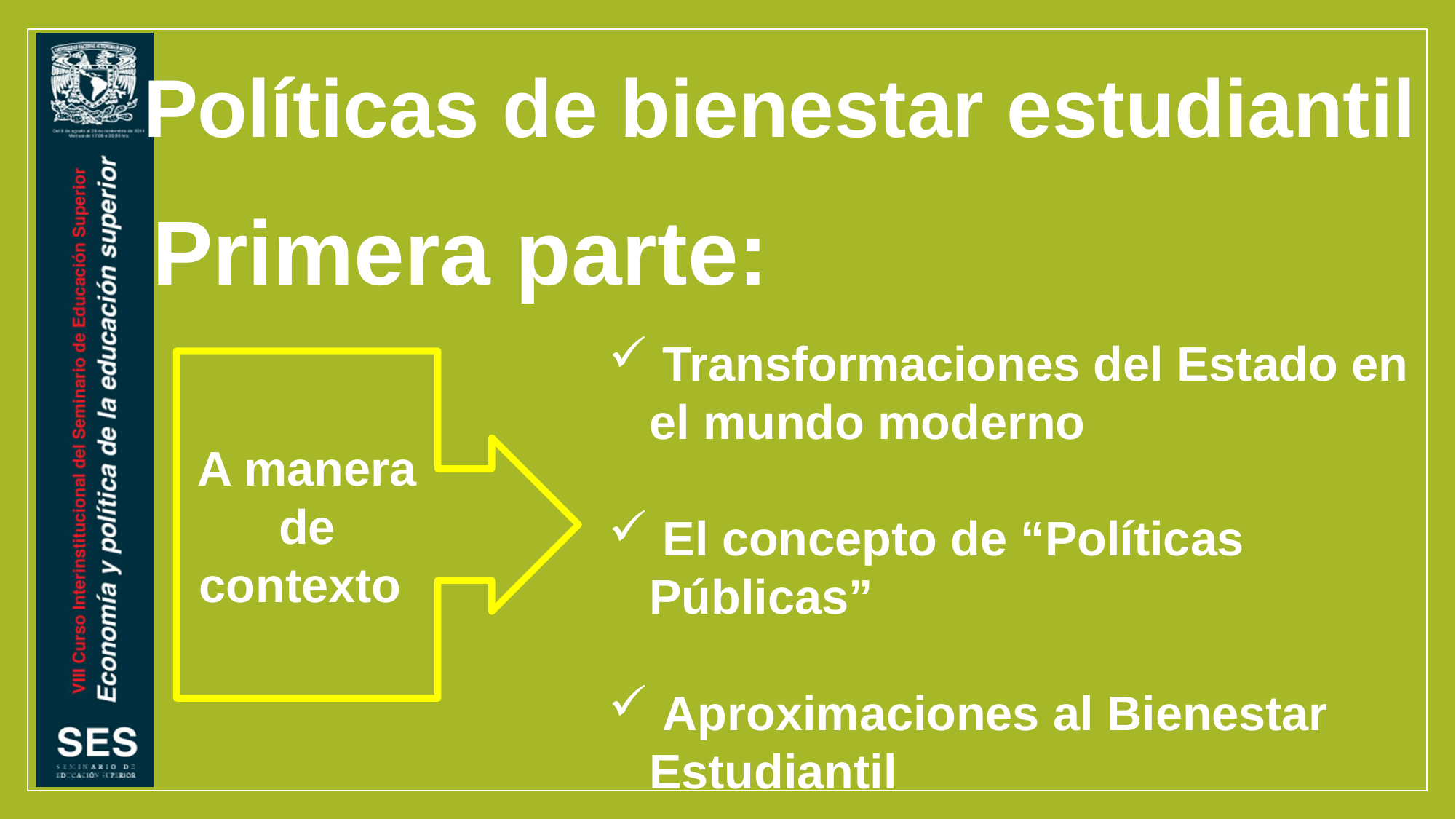

Políticas de bienestar estudiantil
Primera parte:
 Transformaciones del Estado en el mundo moderno

 El concepto de “Políticas Públicas”

 Aproximaciones al Bienestar Estudiantil
A manera de contexto